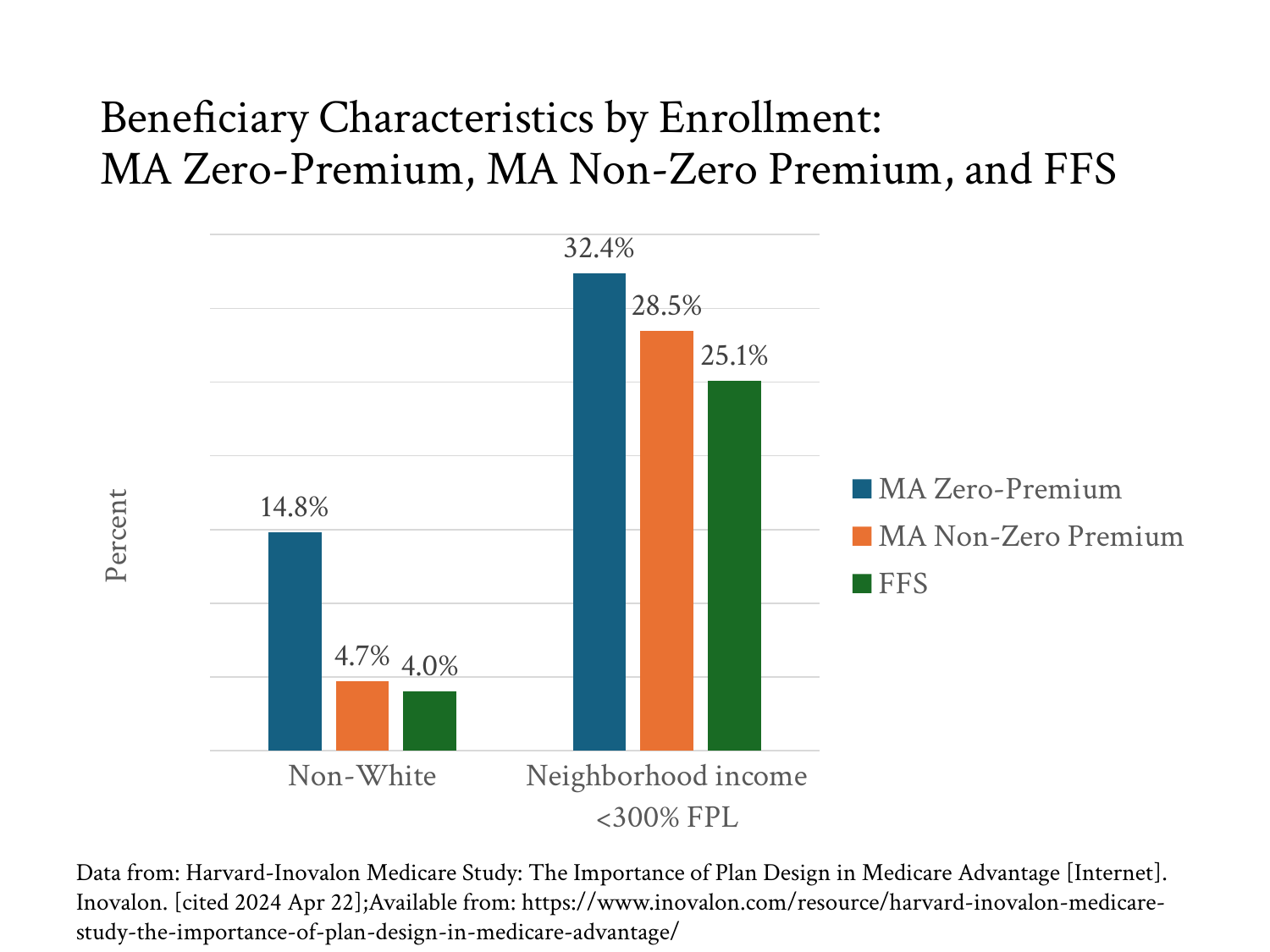

# Beneficiary Characteristics by Enrollment: MA Zero-Premium, MA Non-Zero Premium, and FFS

### Chart

| Category | MA Zero-Premium | MA Non-Zero Premium | FFS |
|---|---|---|---|
| Non-White | 0.14800000000000002 | 0.047 | 0.039999999999999994 |
| Neighborhood income <300% FPL | 0.324 | 0.285 | 0.251 |
Data from: Harvard-Inovalon Medicare Study: The Importance of Plan Design in Medicare Advantage [Internet]. Inovalon. [cited 2024 Apr 22];Available from: https://www.inovalon.com/resource/harvard-inovalon-medicare-study-the-importance-of-plan-design-in-medicare-advantage/